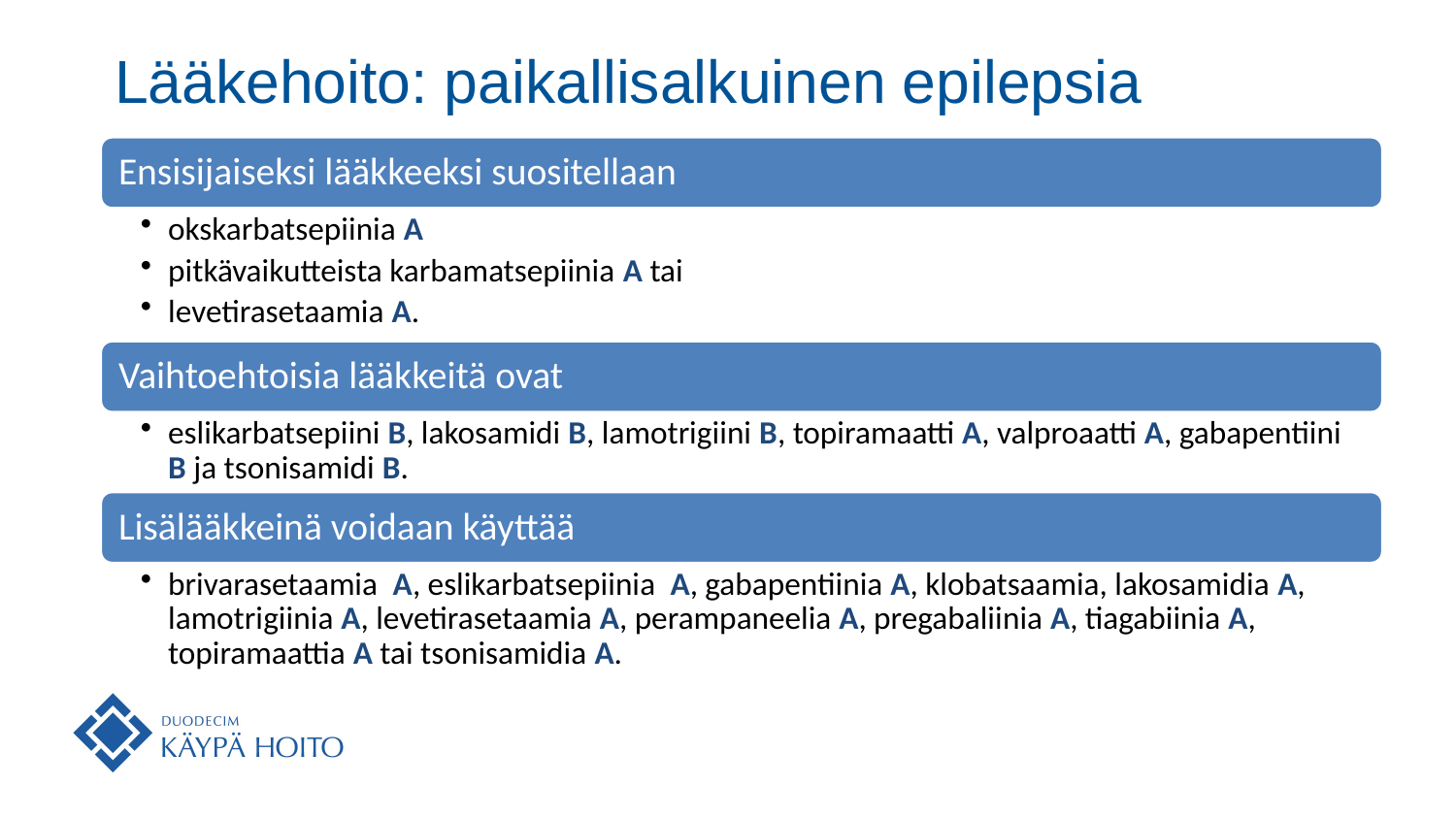

# Lääkehoito: paikallisalkuinen epilepsia
Ensisijaiseksi lääkkeeksi suositellaan
okskarbatsepiinia A
pitkävaikutteista karbamatsepiinia A tai
levetirasetaamia A.
Vaihtoehtoisia lääkkeitä ovat
eslikarbatsepiini B, lakosamidi B, lamotrigiini B, topiramaatti A, valproaatti A, gabapentiini B ja tsonisamidi B.
Lisälääkkeinä voidaan käyttää
brivarasetaamia  A, eslikarbatsepiinia  A, gabapentiinia A, klobatsaamia, lakosamidia A, lamotrigiinia A, levetirasetaamia A, perampaneelia A, pregabaliinia A, tiagabiinia A, topiramaattia A tai tsonisamidia A.